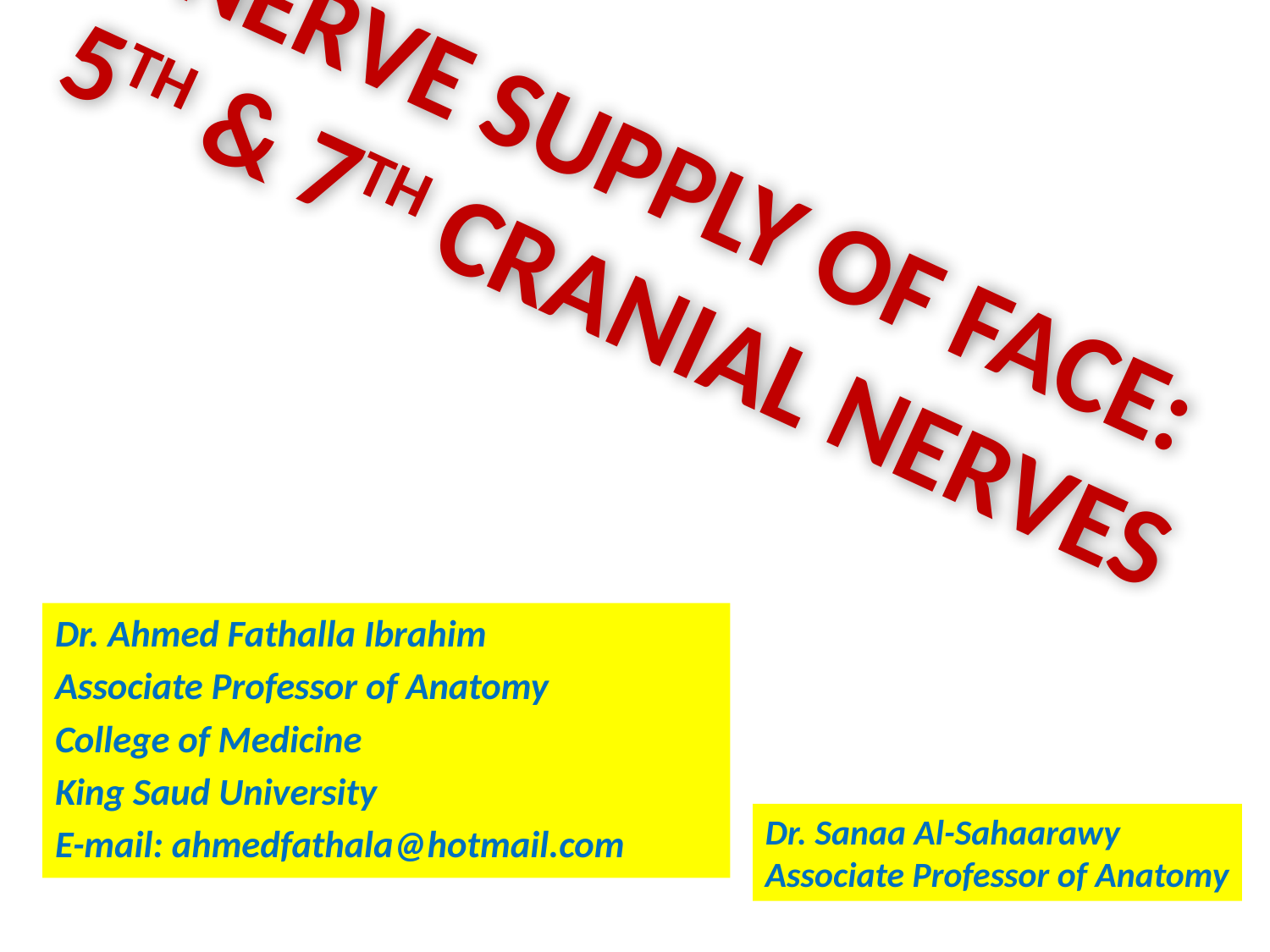

# * NERVE SUPPLY OF FACE: 5TH & 7TH CRANIAL NERVES
Dr. Ahmed Fathalla Ibrahim
Associate Professor of Anatomy
College of Medicine
King Saud University
E-mail: ahmedfathala@hotmail.com

Dr. Sanaa Al-Sahaarawy
Associate Professor of Anatomy